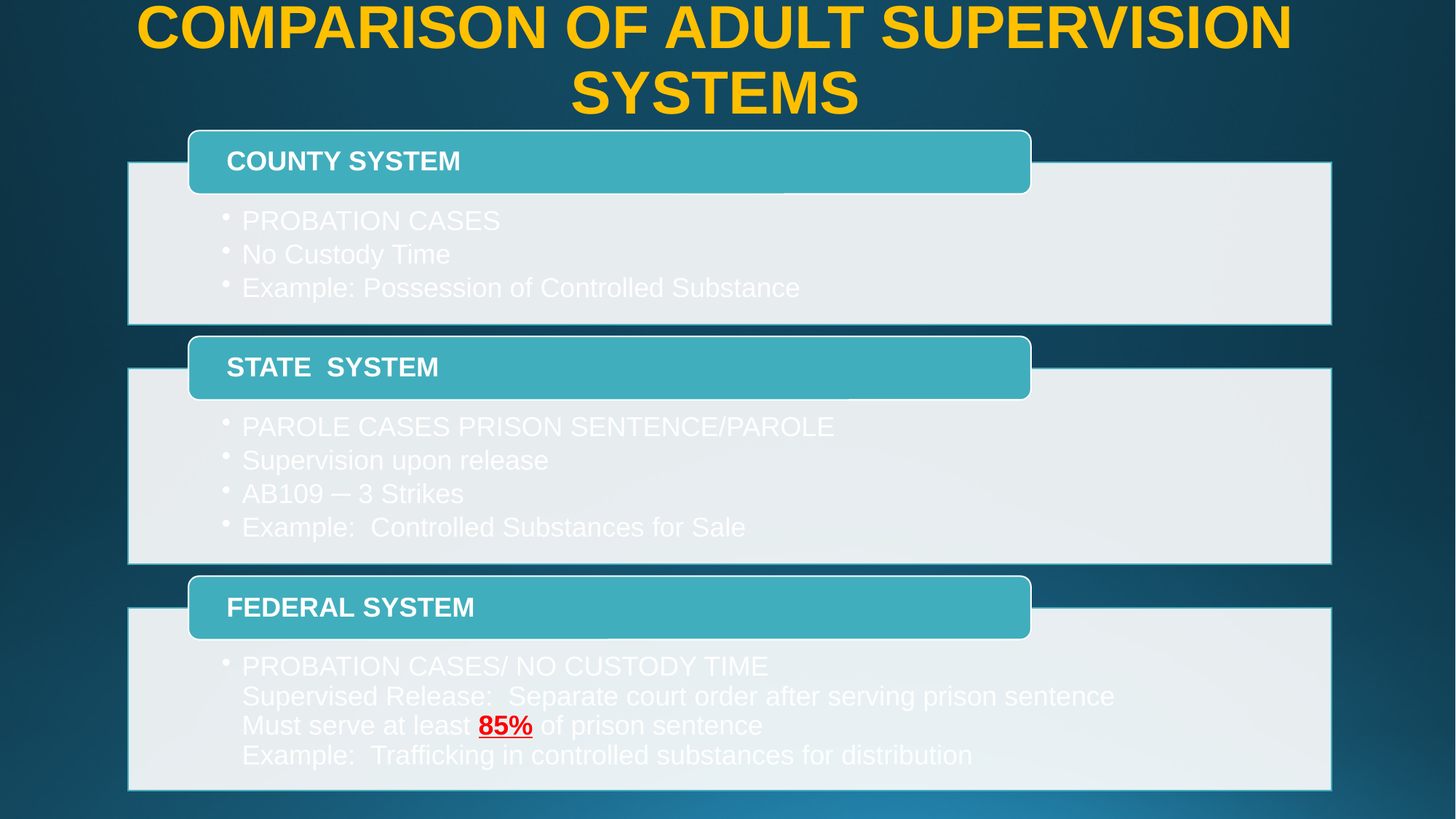

# COMPARISON OF ADULT SUPERVISION SYSTEMS
PROBATION CASES
No Custody Time
Example: Possession of Controlled Substance
COUNTY SYSTEM
PAROLE CASES PRISON SENTENCE/PAROLE
Supervision upon release
AB109 ─ 3 Strikes
Example:  Controlled Substances for Sale
STATE  SYSTEM
PROBATION CASES/ NO CUSTODY TIME
Supervised Release:  Separate court order after serving prison sentence
Must serve at least 85% of prison sentence
Example:  Trafficking in controlled substances for distribution
FEDERAL SYSTEM